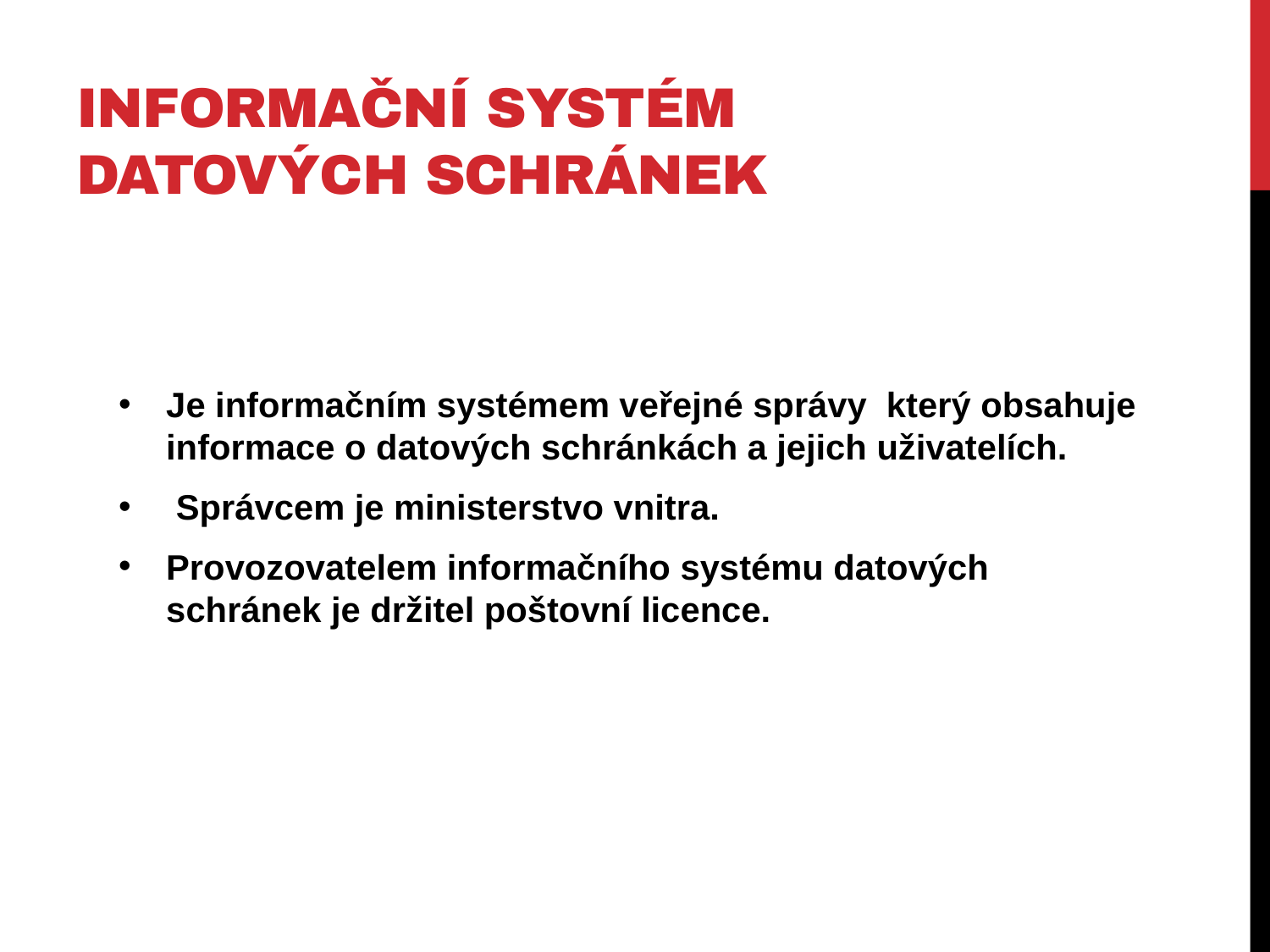

# Informační systém datových schránek
Je informačním systémem veřejné správy  který obsahuje informace o datových schránkách a jejich uživatelích.
 Správcem je ministerstvo vnitra.
Provozovatelem informačního systému datových schránek je držitel poštovní licence.